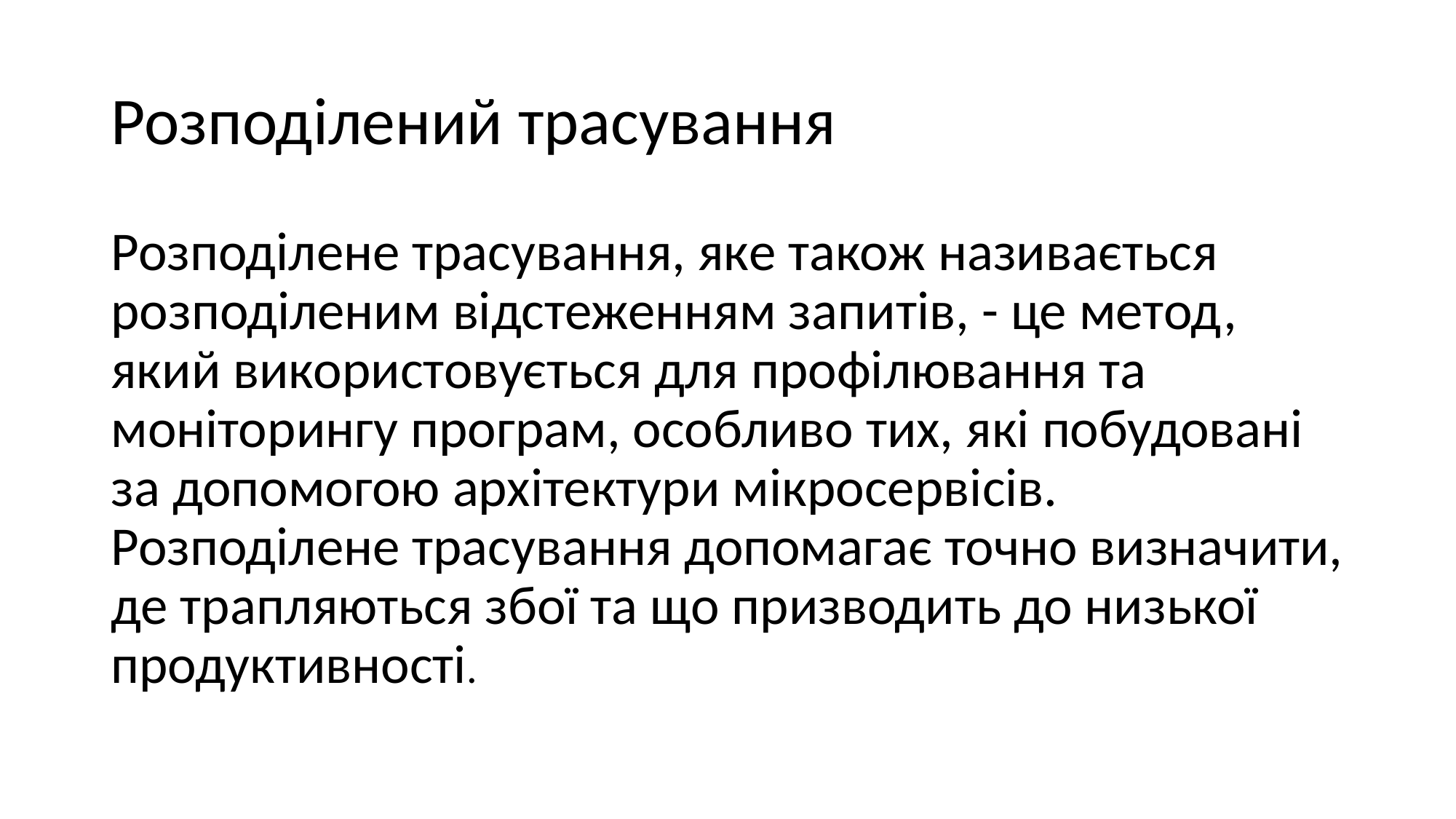

# Розподілений трасування
Розподілене трасування, яке також називається розподіленим відстеженням запитів, - це метод, який використовується для профілювання та моніторингу програм, особливо тих, які побудовані за допомогою архітектури мікросервісів. Розподілене трасування допомагає точно визначити, де трапляються збої та що призводить до низької продуктивності.